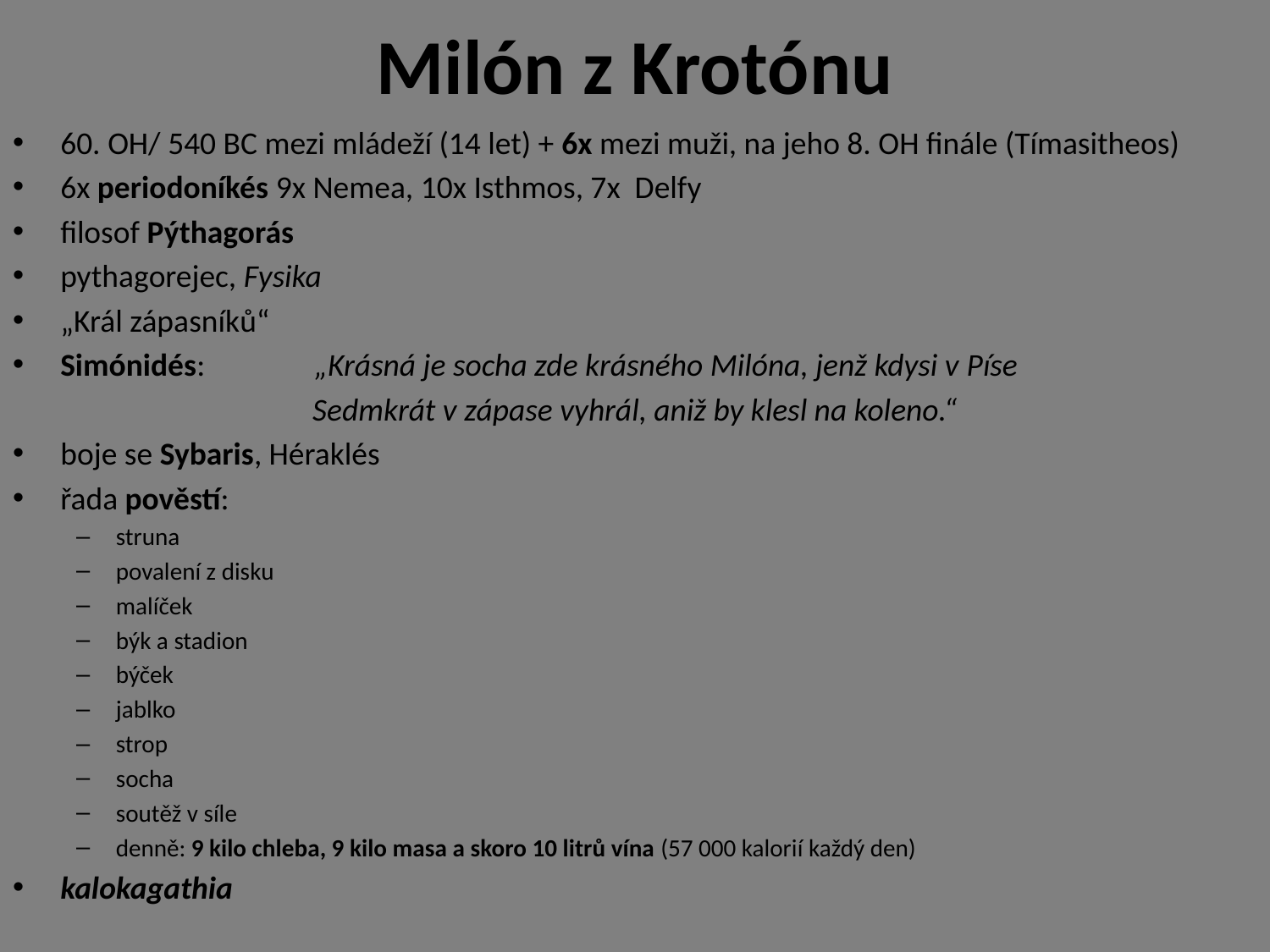

# Milón z Krotónu
60. OH/ 540 BC mezi mládeží (14 let) + 6x mezi muži, na jeho 8. OH finále (Tímasitheos)
6x periodoníkés 9x Nemea, 10x Isthmos, 7x  Delfy
filosof Pýthagorás
pythagorejec, Fysika
„Král zápasníků“
Simónidés:	„Krásná je socha zde krásného Milóna, jenž kdysi v Píse
Sedmkrát v zápase vyhrál, aniž by klesl na koleno.“
boje se Sybaris, Héraklés
řada pověstí:
struna
povalení z disku
malíček
býk a stadion
býček
jablko
strop
socha
soutěž v síle
denně: 9 kilo chleba, 9 kilo masa a skoro 10 litrů vína (57 000 kalorií každý den)
kalokagathia